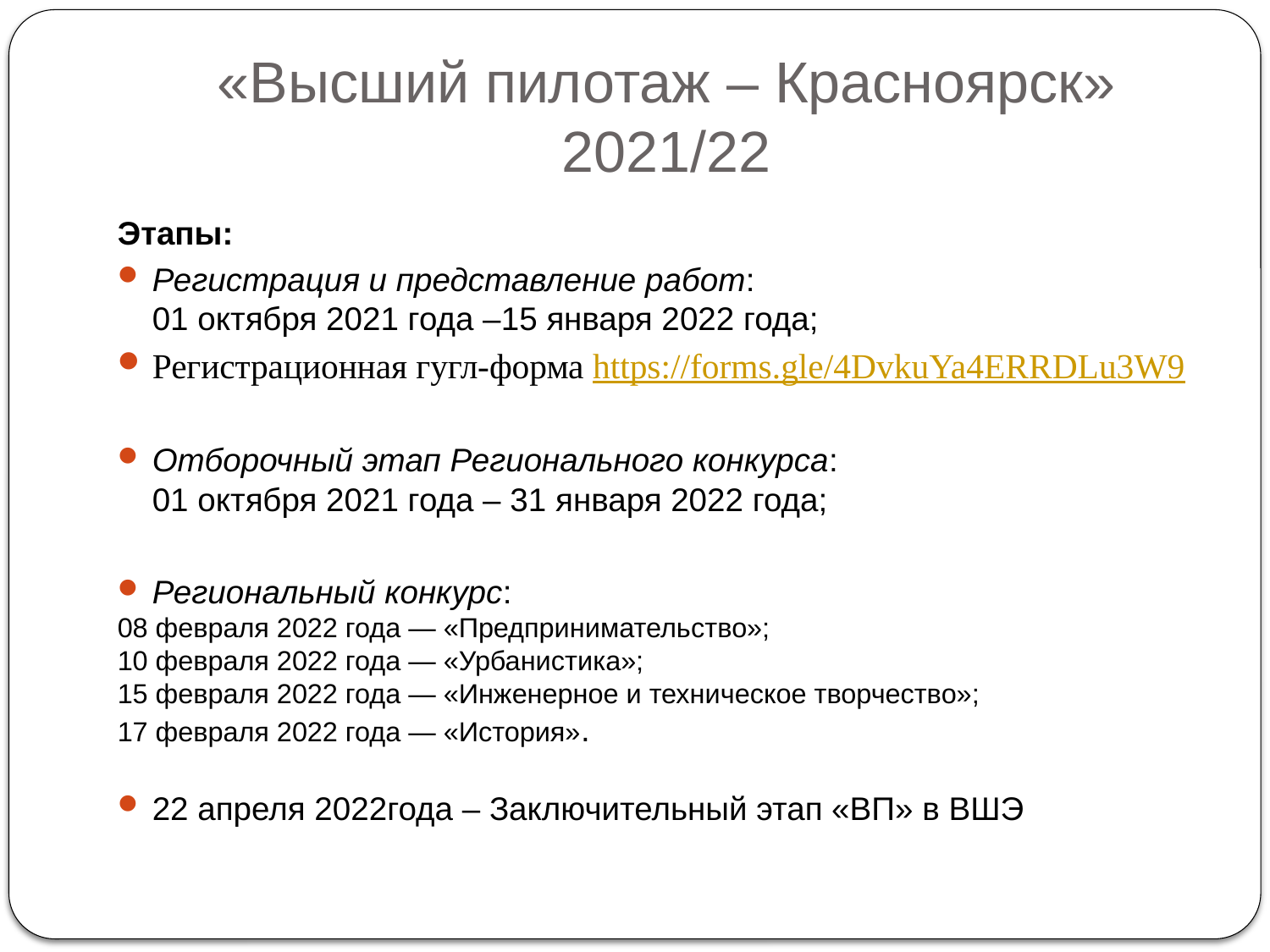

# «Высший пилотаж – Красноярск» 2021/22
Этапы:
Регистрация и представление работ:
01 октября 2021 года –15 января 2022 года;
Регистрационная гугл-форма https://forms.gle/4DvkuYa4ERRDLu3W9

Отборочный этап Регионального конкурса:
01 октября 2021 года – 31 января 2022 года;

Региональный конкурс:
08 февраля 2022 года — «Предпринимательство»;
10 февраля 2022 года — «Урбанистика»;
15 февраля 2022 года — «Инженерное и техническое творчество»;
17 февраля 2022 года — «История».

22 апреля 2022года – Заключительный этап «ВП» в ВШЭ